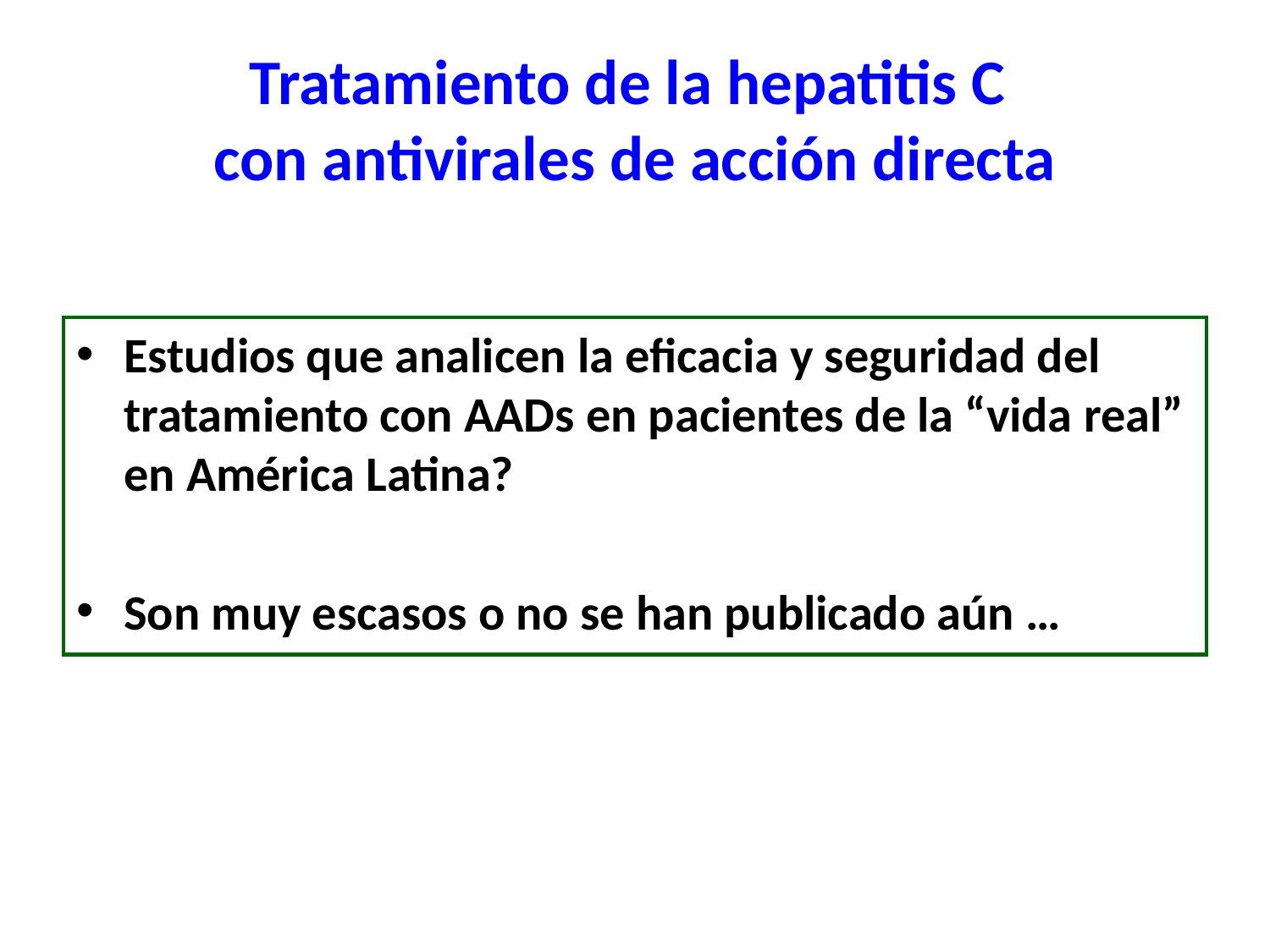

# Tratamiento de la hepatitis C con antivirales de acción directa
Estudios que analicen la eficacia y seguridad del tratamiento con AADs en pacientes de la “vida real” en América Latina?

Son muy escasos o no se han publicado aún …